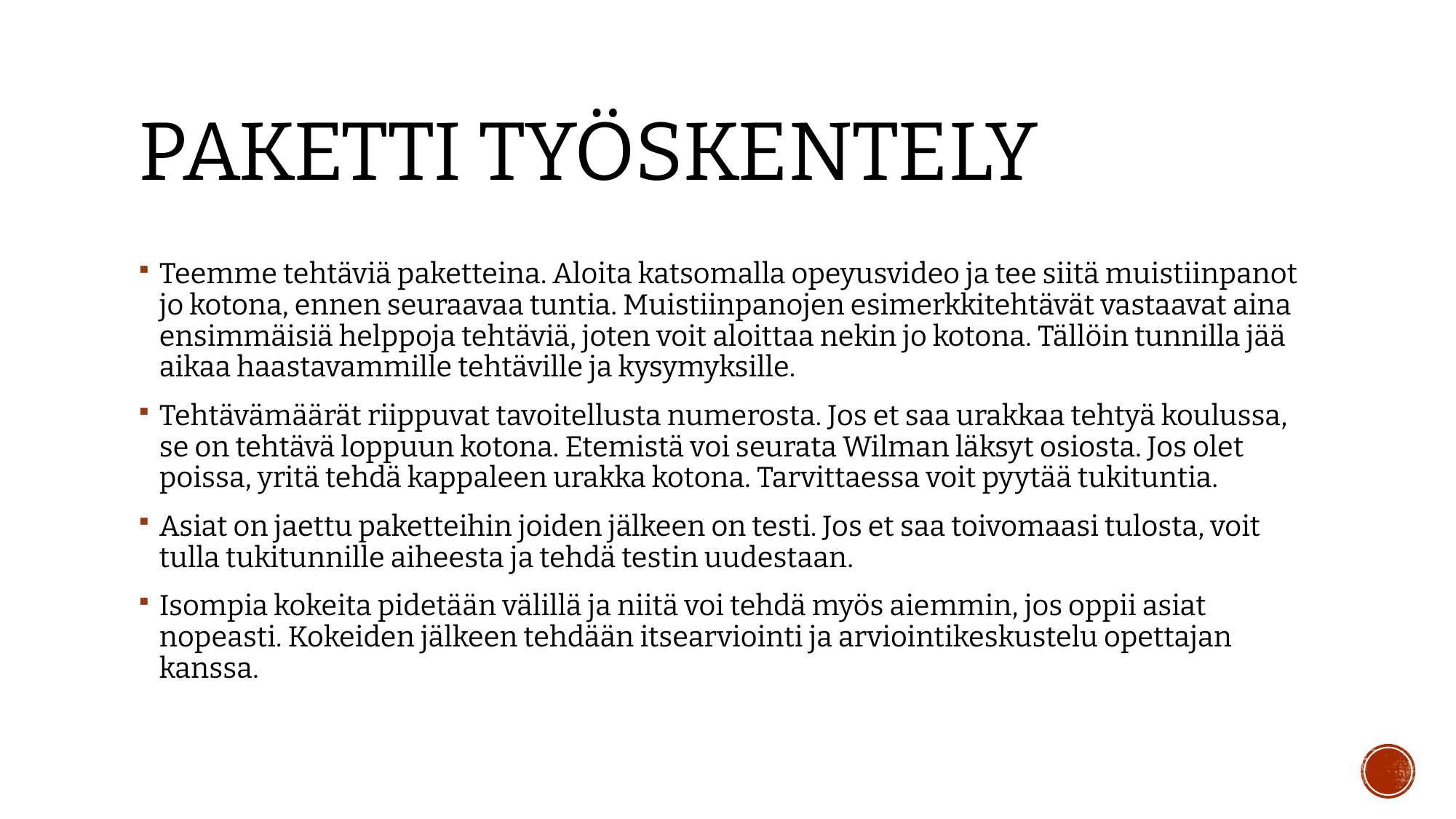

# Paketti työskentely
Teemme tehtäviä paketteina. Aloita katsomalla opeyusvideo ja tee siitä muistiinpanot jo kotona, ennen seuraavaa tuntia. Muistiinpanojen esimerkkitehtävät vastaavat aina ensimmäisiä helppoja tehtäviä, joten voit aloittaa nekin jo kotona. Tällöin tunnilla jää aikaa haastavammille tehtäville ja kysymyksille.
Tehtävämäärät riippuvat tavoitellusta numerosta. Jos et saa urakkaa tehtyä koulussa, se on tehtävä loppuun kotona. Etemistä voi seurata Wilman läksyt osiosta. Jos olet poissa, yritä tehdä kappaleen urakka kotona. Tarvittaessa voit pyytää tukituntia.
Asiat on jaettu paketteihin joiden jälkeen on testi. Jos et saa toivomaasi tulosta, voit tulla tukitunnille aiheesta ja tehdä testin uudestaan.
Isompia kokeita pidetään välillä ja niitä voi tehdä myös aiemmin, jos oppii asiat nopeasti. Kokeiden jälkeen tehdään itsearviointi ja arviointikeskustelu opettajan kanssa.